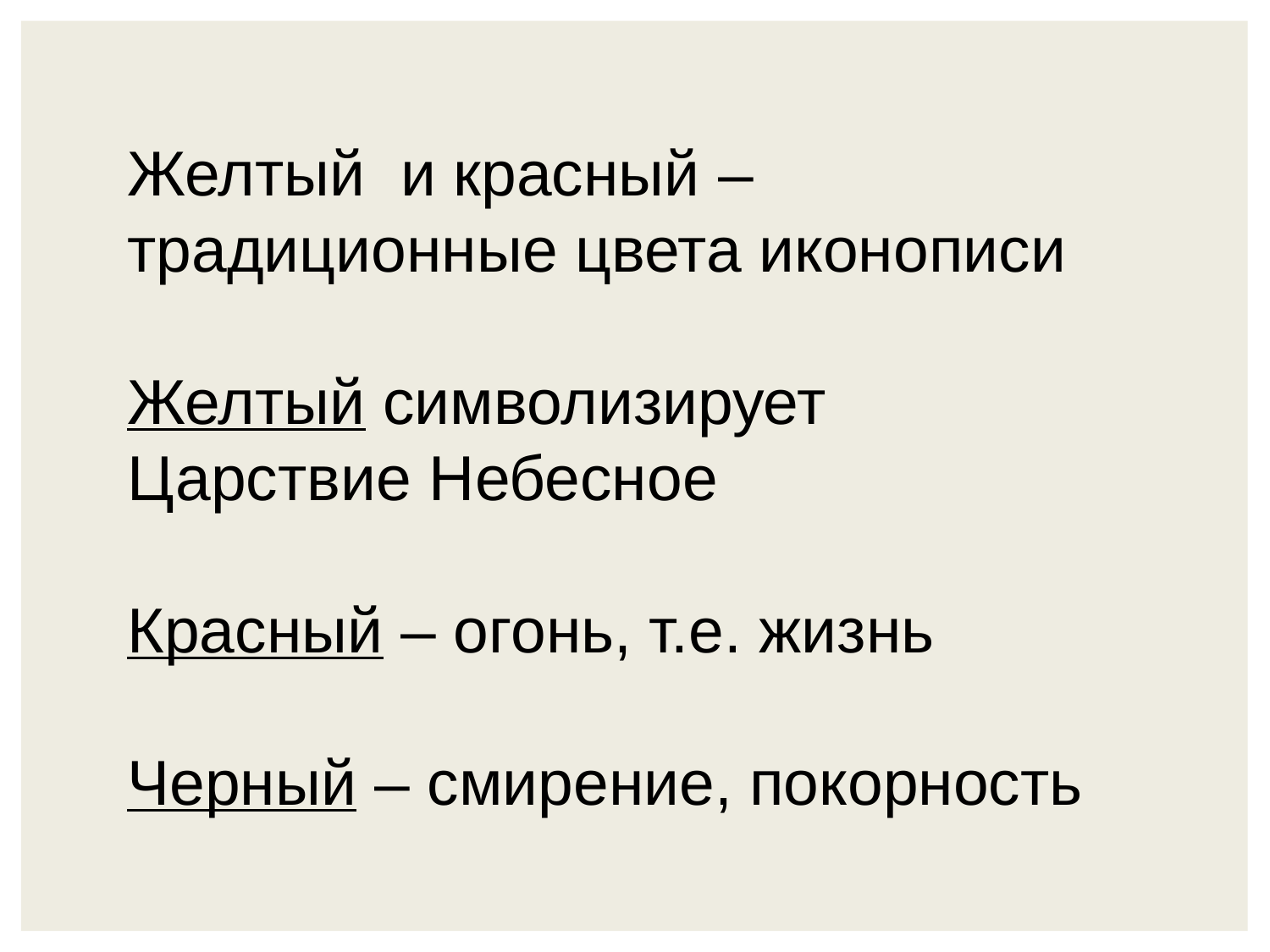

Желтый  и красный – традиционные цвета иконописи

Желтый символизирует Царствие Небесное

Красный – огонь, т.е. жизнь

Черный – смирение, покорность